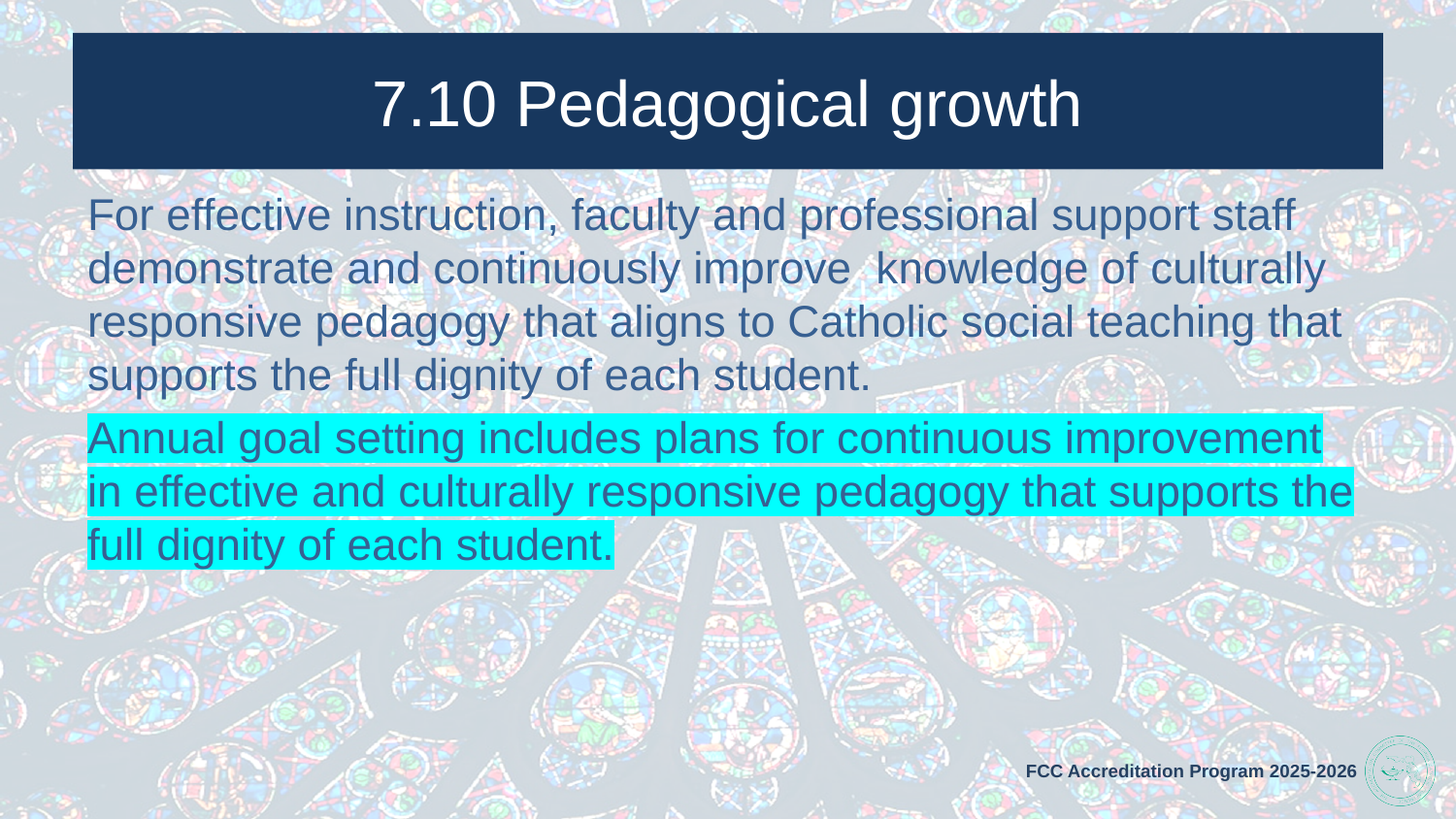

# 7.10 Pedagogical growth
For effective instruction, faculty and professional support staff demonstrate and continuously improve  knowledge of culturally responsive pedagogy that aligns to Catholic social teaching that supports the full dignity of each student.

Annual goal setting includes plans for continuous improvement in effective and culturally responsive pedagogy that supports the full dignity of each student.